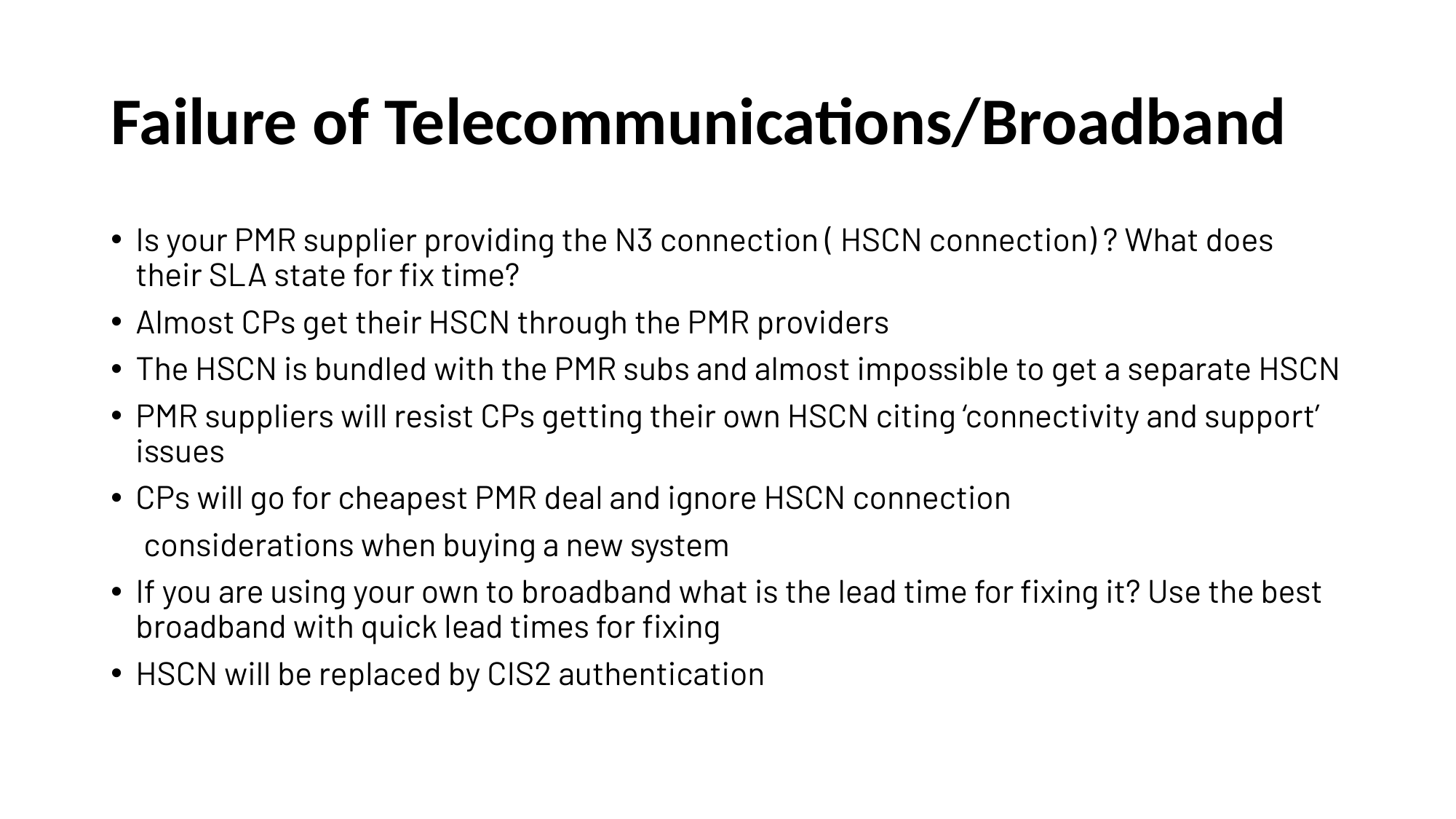

# Failure of Telecommunications/Broadband
Is your PMR supplier providing the N3 connection ( HSCN connection) ? What does their SLA state for fix time?
Almost CPs get their HSCN through the PMR providers
The HSCN is bundled with the PMR subs and almost impossible to get a separate HSCN
PMR suppliers will resist CPs getting their own HSCN citing ‘connectivity and support’ issues
CPs will go for cheapest PMR deal and ignore HSCN connection
     considerations when buying a new system
If you are using your own to broadband what is the lead time for fixing it? Use the best broadband with quick lead times for fixing
HSCN will be replaced by CIS2 authentication